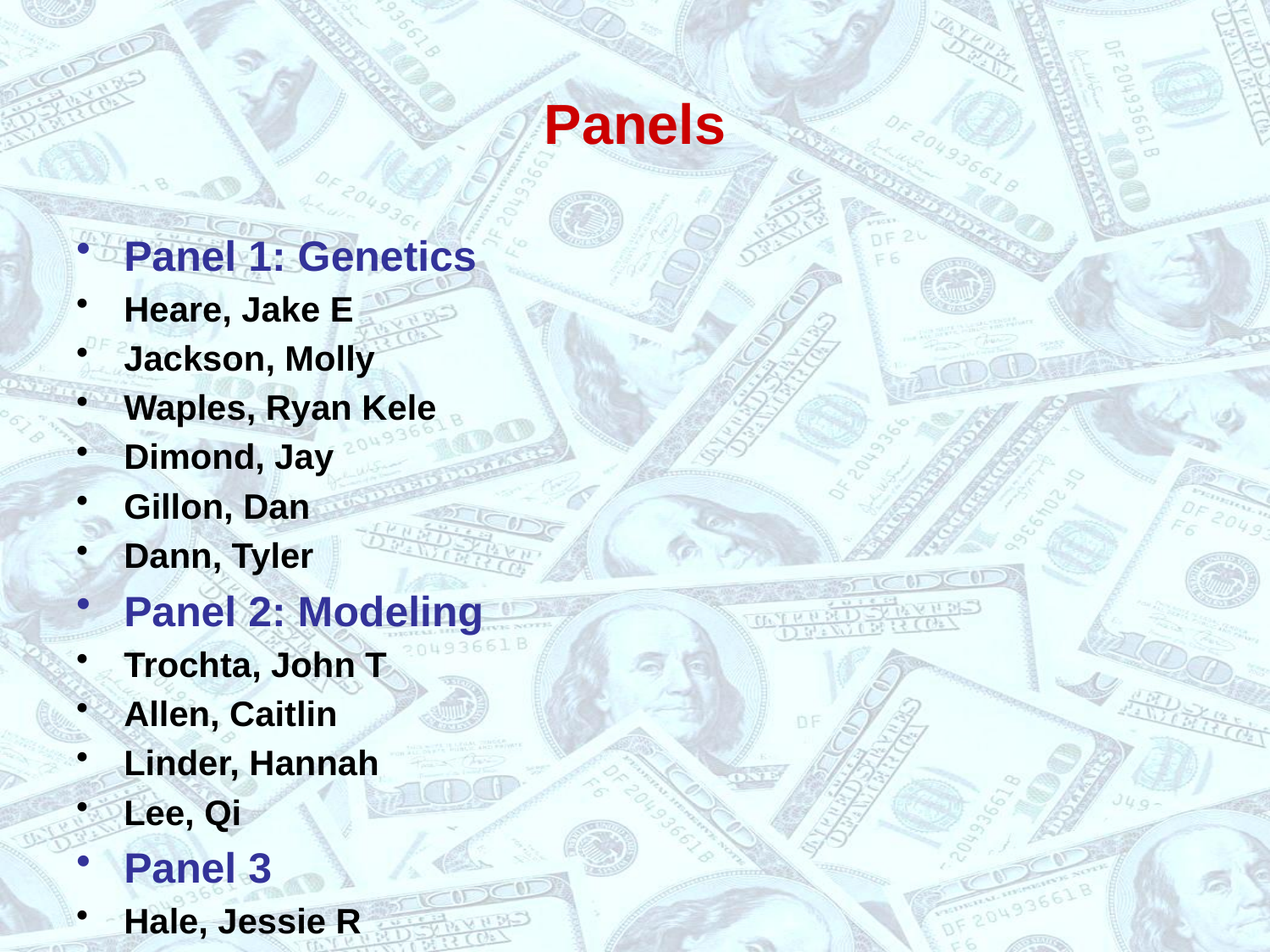

# Panels
Panel 1: Genetics
Heare, Jake E
Jackson, Molly
Waples, Ryan Kele
Dimond, Jay
Gillon, Dan
Dann, Tyler
Panel 2: Modeling
Trochta, John T
Allen, Caitlin
Linder, Hannah
Lee, Qi
Panel 3
Hale, Jessie R
Vlah, Mike J.
Gamble, Madi M.
Pierce, Brianna Dailey
Clark, Casey

Panel 4
Thomas, Jeffrey
Fuller, Ava
Moyer, Katie

Panel 5

Allen, Caitlin I
Clark, Casey P
Dann, Tyler H
Dimond, Jay
Fuller, Ava Maie
Gamble, Madilyn M
Gillon, Daniel J
Hale, Jessica Rhian
Krigbaum, Melissa Jean
Lee, Qi
Linder, Hannah Lorraine
Miller, Benjamin L
Moyer, Katherine Rose
Pierce, Brianna Dailey
Vlah, Michael J